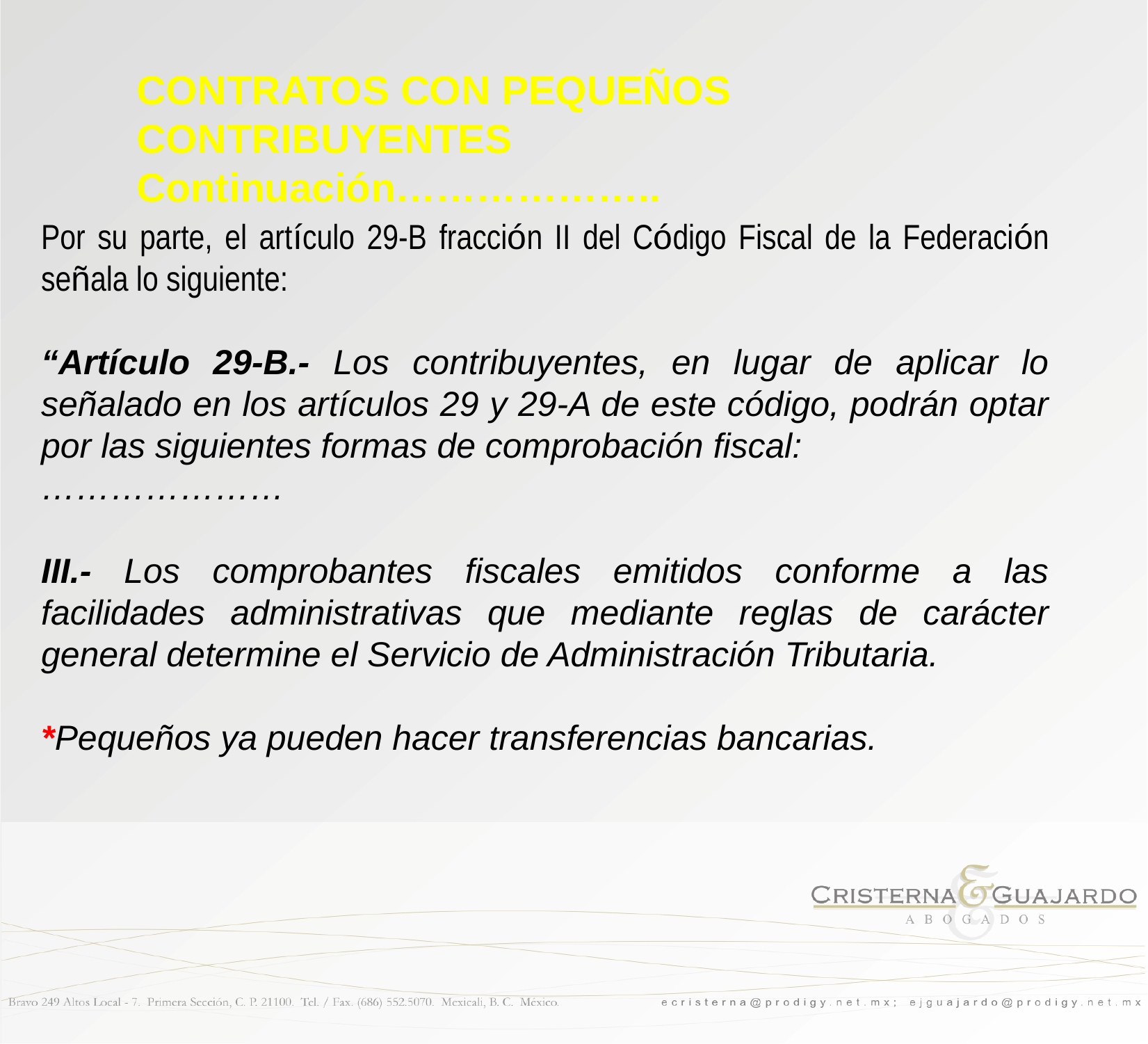

CONTRATOS CON PEQUEÑOS CONTRIBUYENTES
Continuación………………..
Por su parte, el artículo 29-B fracción II del Código Fiscal de la Federación señala lo siguiente:

“Artículo 29-B.- Los contribuyentes, en lugar de aplicar lo señalado en los artículos 29 y 29-A de este código, podrán optar por las siguientes formas de comprobación fiscal:
…………………

III.- Los comprobantes fiscales emitidos conforme a las facilidades administrativas que mediante reglas de carácter general determine el Servicio de Administración Tributaria.

*Pequeños ya pueden hacer transferencias bancarias.